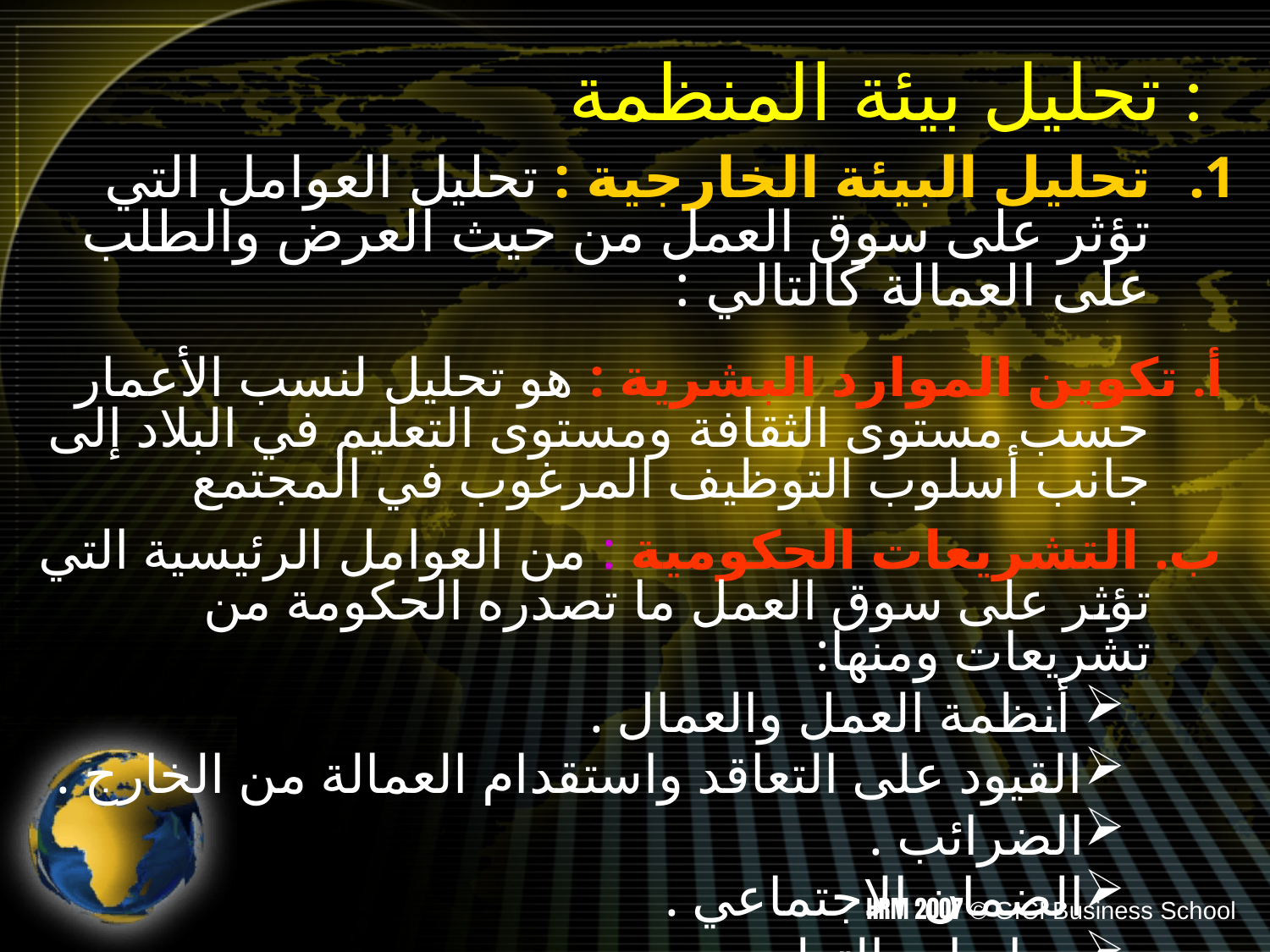

# تحليل بيئة المنظمة :
تحليل البيئة الخارجية : تحليل العوامل التي تؤثر على سوق العمل من حيث العرض والطلب على العمالة كالتالي :

 أ. تكوين الموارد البشرية : هو تحليل لنسب الأعمار حسب مستوى الثقافة ومستوى التعليم في البلاد إلى جانب أسلوب التوظيف المرغوب في المجتمع

 ب. التشريعات الحكومية : من العوامل الرئيسية التي تؤثر على سوق العمل ما تصدره الحكومة من تشريعات ومنها:
 أنظمة العمل والعمال .
القيود على التعاقد واستقدام العمالة من الخارج .
الضرائب .
الضمان الاجتماعي .
سياسات التعليم .